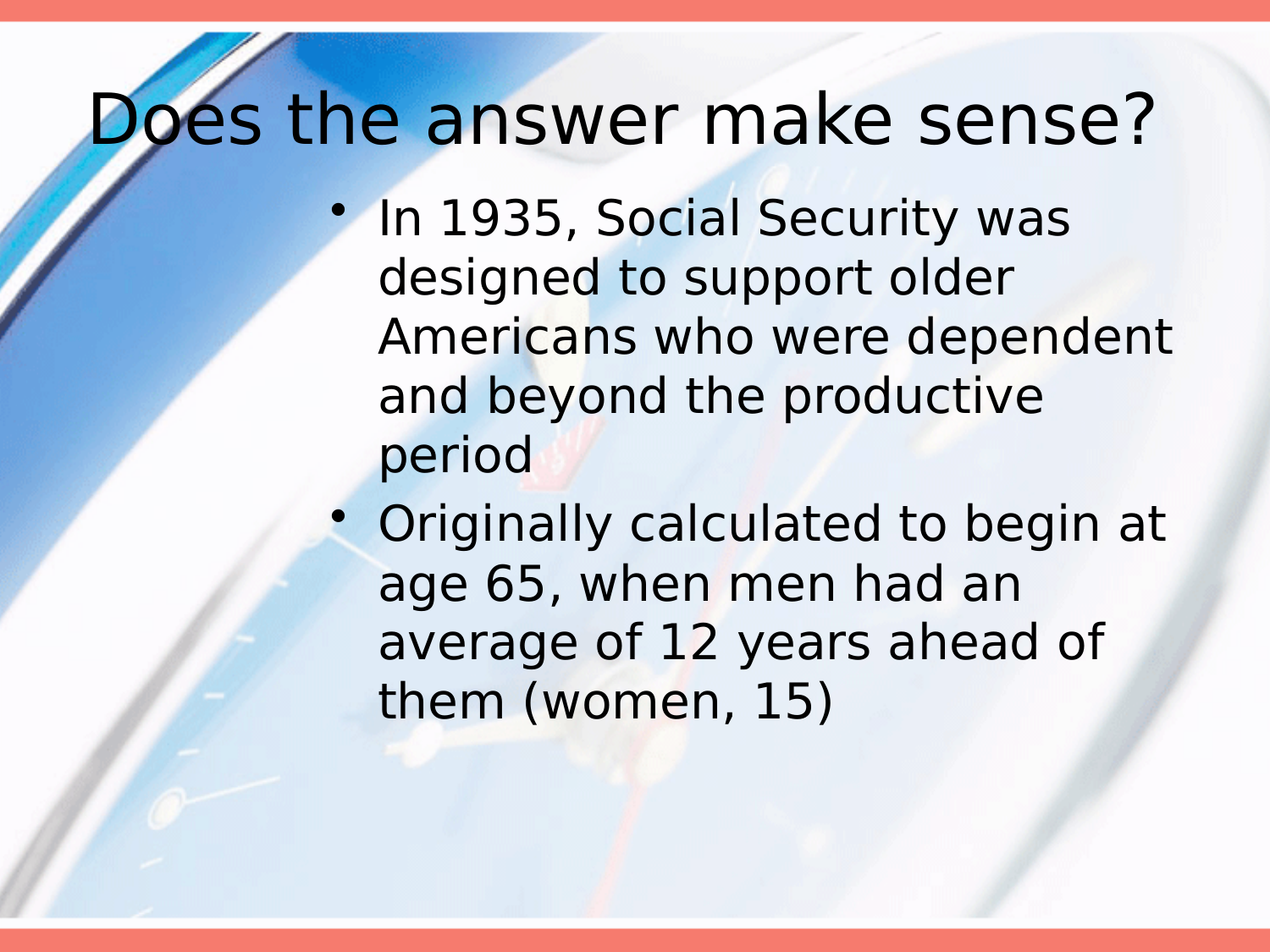

# Does the answer make sense?
In 1935, Social Security was designed to support older Americans who were dependent and beyond the productive period
Originally calculated to begin at age 65, when men had an average of 12 years ahead of them (women, 15)